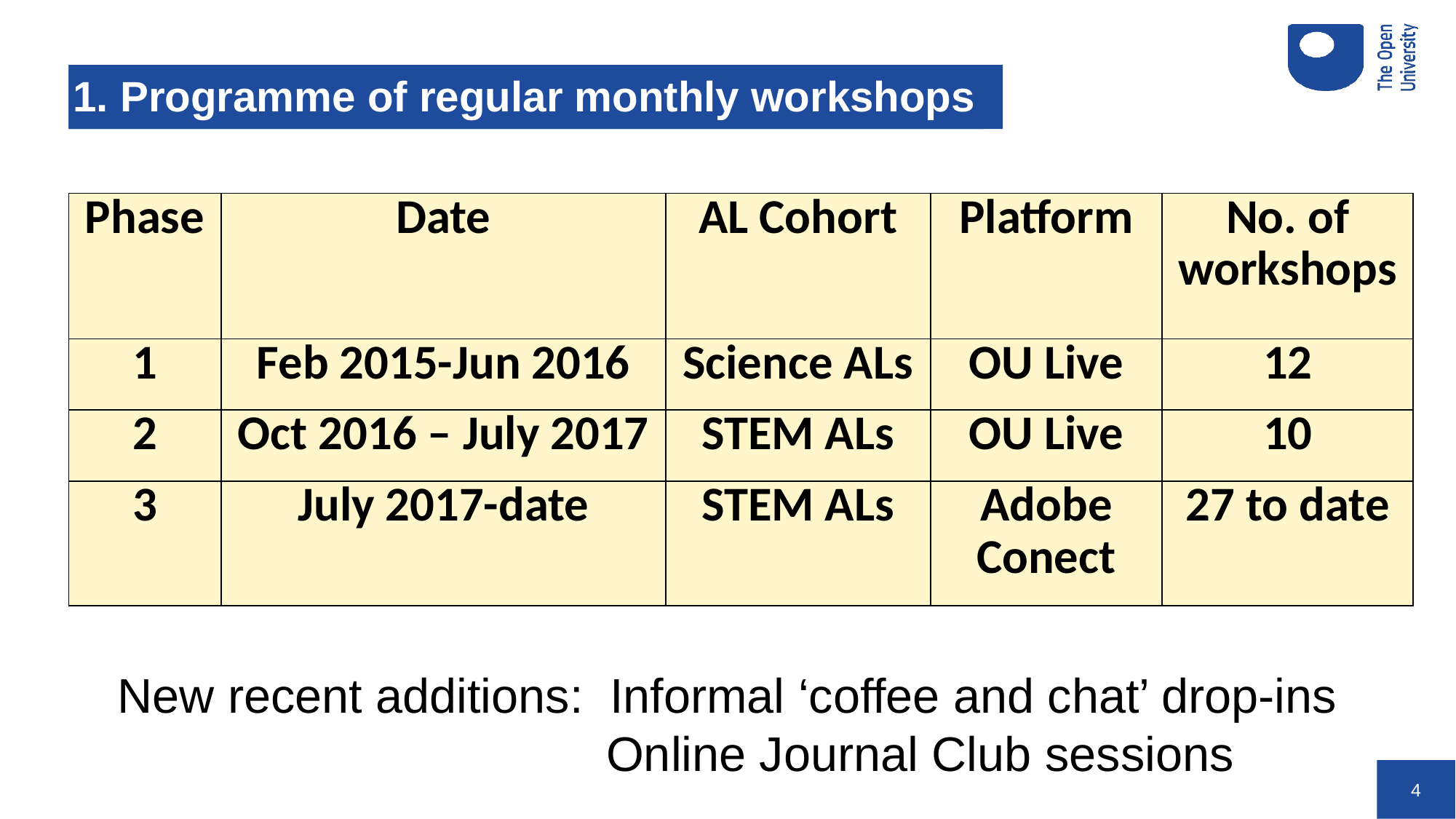

1. Programme of regular monthly workshops
# 1.  Programme has been running since 2015
| Phase | Date | AL Cohort | Platform | No. of workshops |
| --- | --- | --- | --- | --- |
| 1 | Feb 2015-Jun 2016 | Science ALs | OU Live | 12 |
| 2 | Oct 2016 – July 2017 | STEM ALs | OU Live | 10 |
| 3 | July 2017-date | STEM ALs | Adobe Conect | 27 to date |

New recent additions:  Informal ‘coffee and chat’ drop-ins
			            Online Journal Club sessions